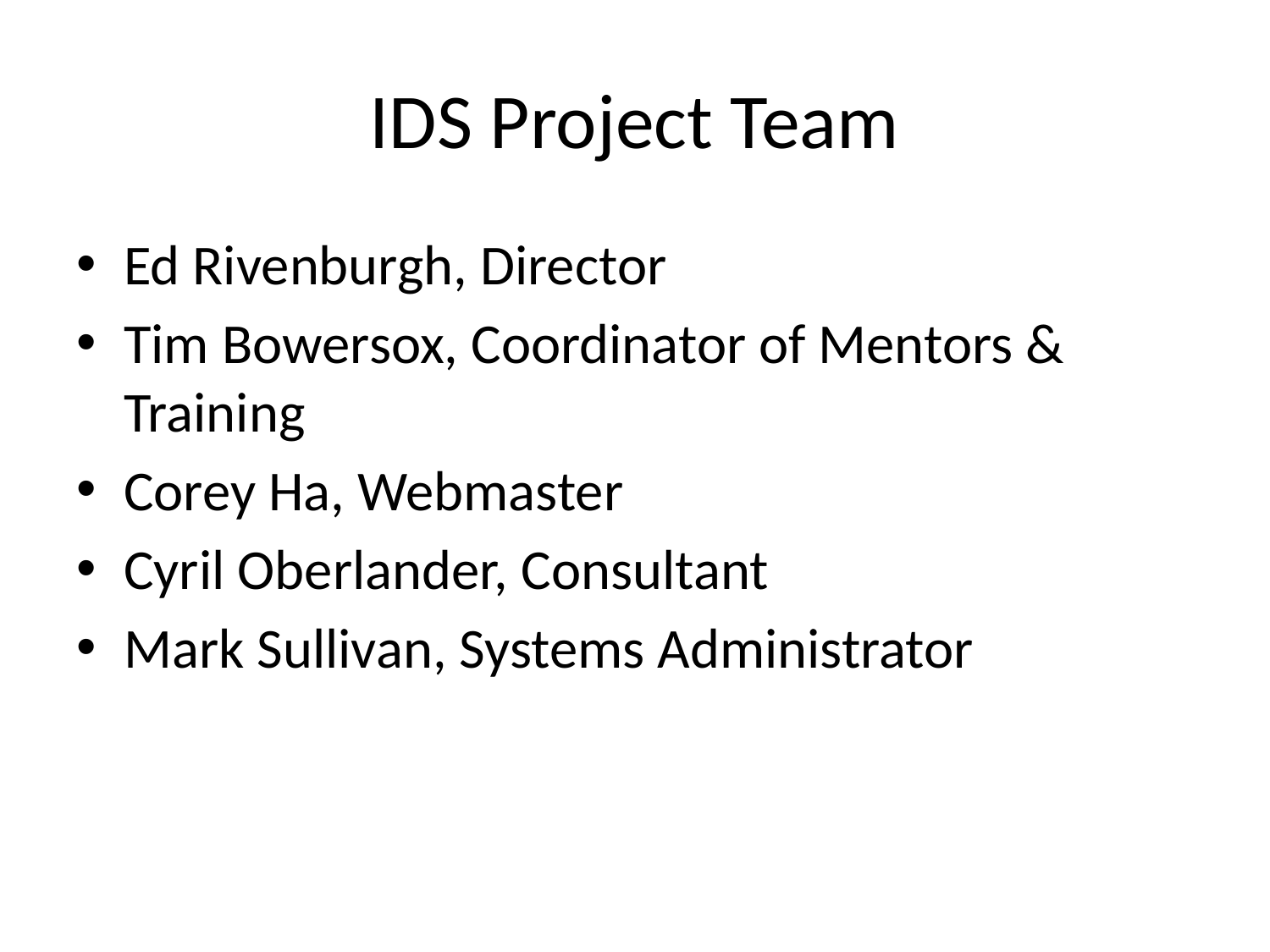

# IDS Project Team
Ed Rivenburgh, Director
Tim Bowersox, Coordinator of Mentors & Training
Corey Ha, Webmaster
Cyril Oberlander, Consultant
Mark Sullivan, Systems Administrator